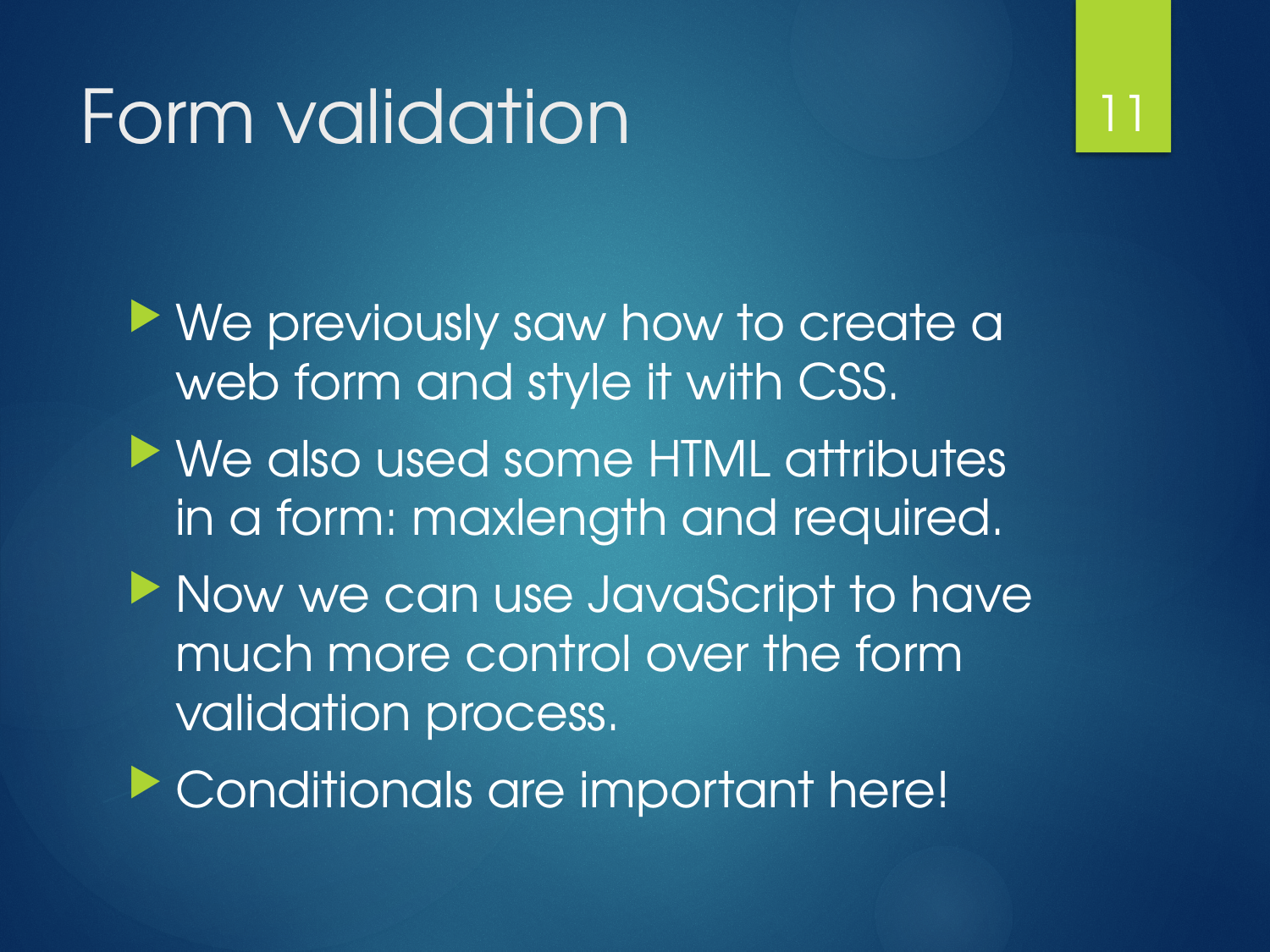

11
# Form validation
We previously saw how to create a web form and style it with CSS.
We also used some HTML attributes in a form: maxlength and required.
Now we can use JavaScript to have much more control over the form validation process.
Conditionals are important here!